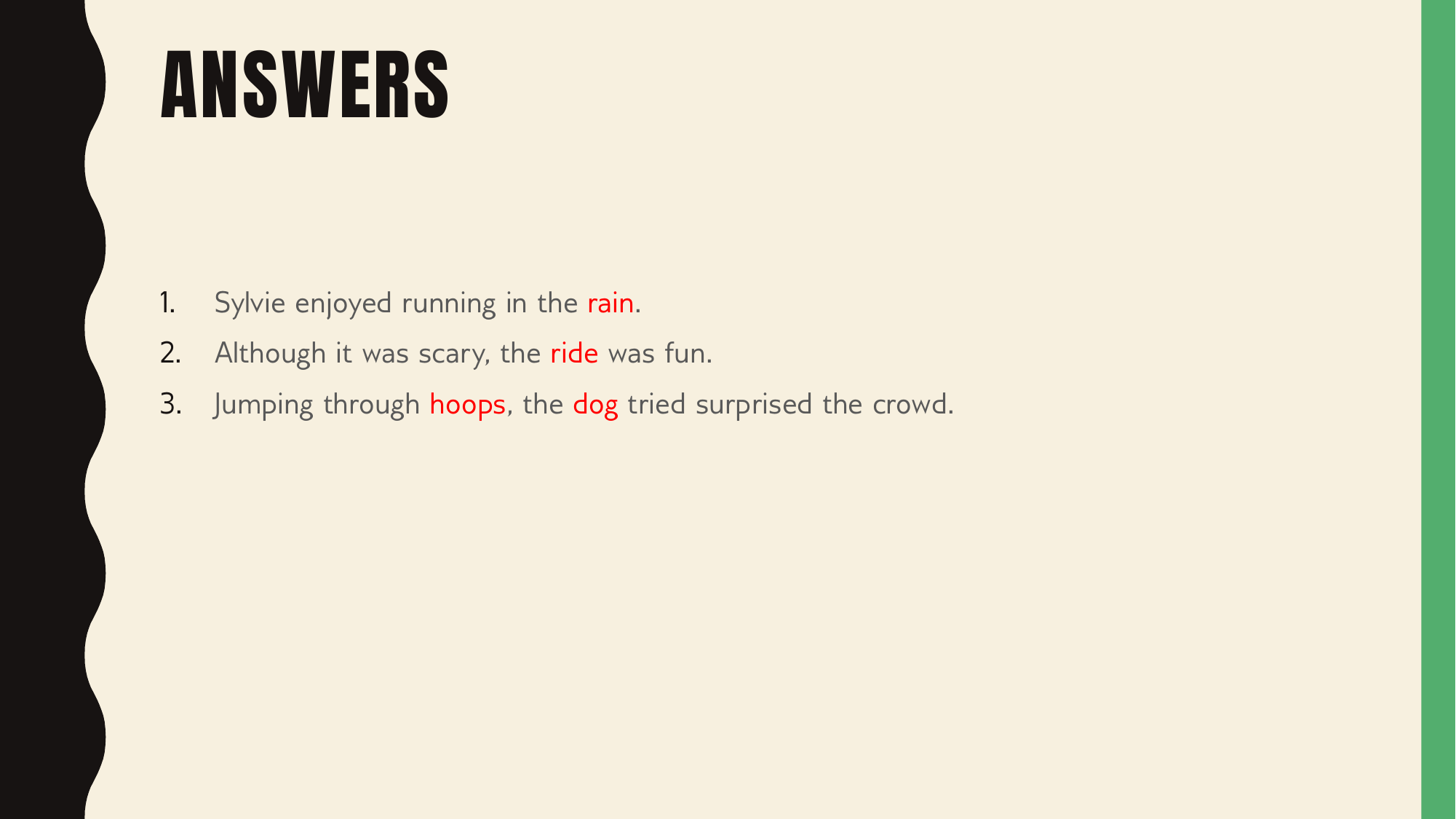

# Answers
Sylvie enjoyed running in the rain.
Although it was scary, the ride was fun.
Jumping through hoops, the dog tried surprised the crowd.